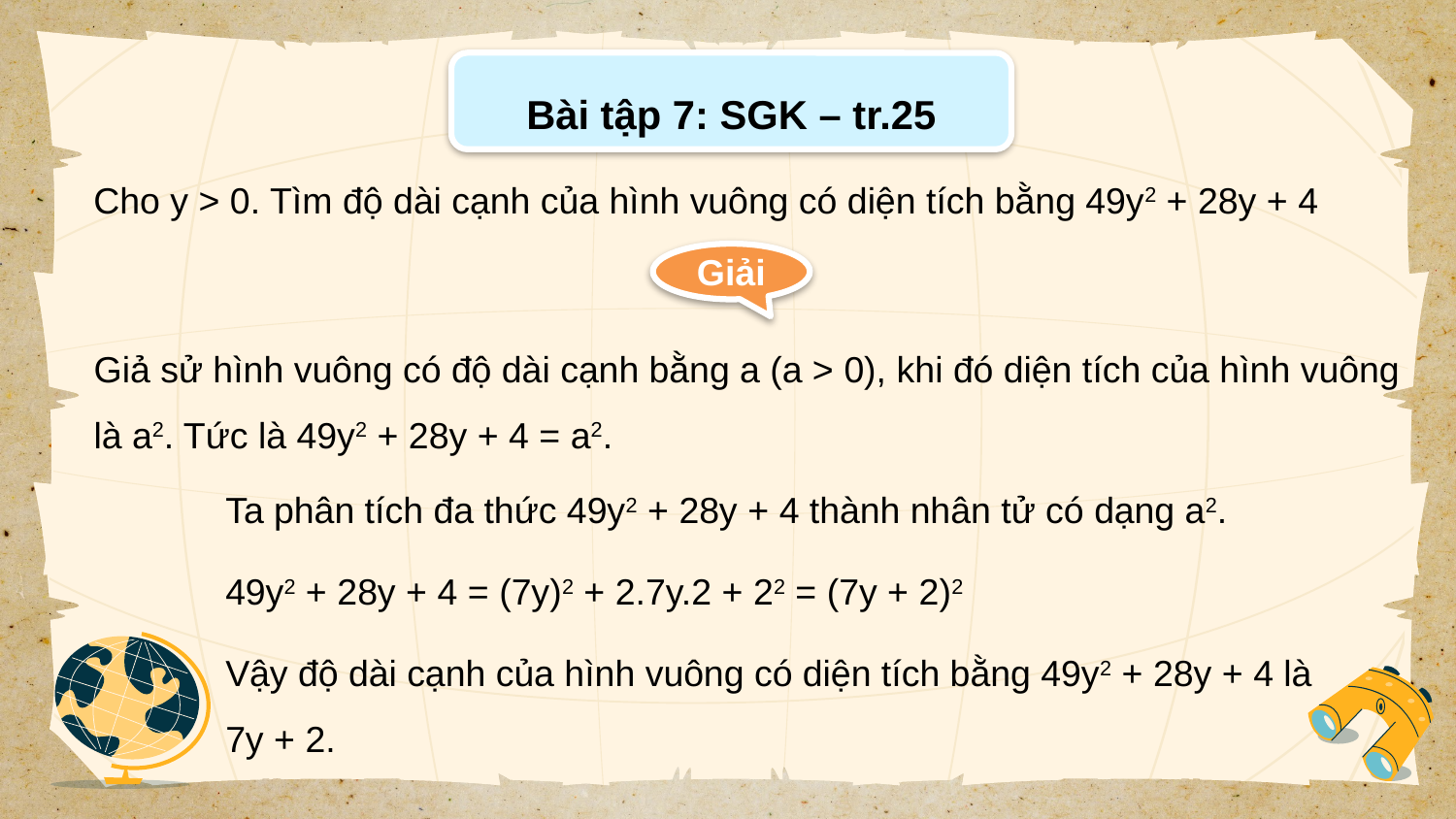

Bài tập 7: SGK – tr.25
Cho y > 0. Tìm độ dài cạnh của hình vuông có diện tích bằng 49y2 + 28y + 4
Giải
Giả sử hình vuông có độ dài cạnh bằng a (a > 0), khi đó diện tích của hình vuông là a2. Tức là 49y2 + 28y + 4 = a2.
Ta phân tích đa thức 49y2 + 28y + 4 thành nhân tử có dạng a2.
49y2 + 28y + 4 = (7y)2 + 2.7y.2 + 22 = (7y + 2)2
Vậy độ dài cạnh của hình vuông có diện tích bằng 49y2 + 28y + 4 là 7y + 2.